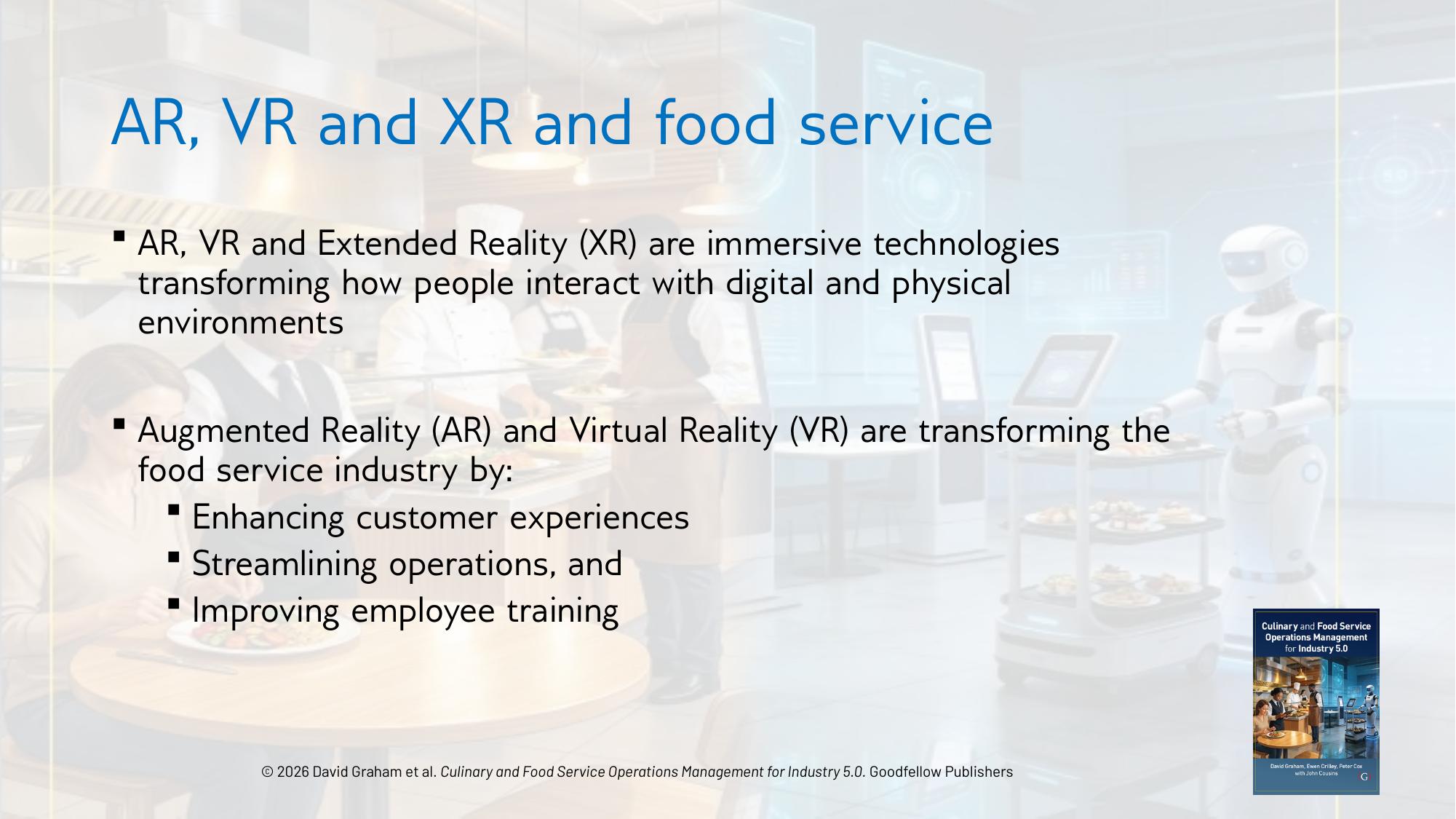

# AR, VR and XR and food service
AR, VR and Extended Reality (XR) are immersive technologies transforming how people interact with digital and physical environments

Augmented Reality (AR) and Virtual Reality (VR) are transforming the food service industry by:
Enhancing customer experiences
Streamlining operations, and
Improving employee training

© 2026 David Graham et al. Culinary and Food Service Operations Management for Industry 5.0. Goodfellow Publishers